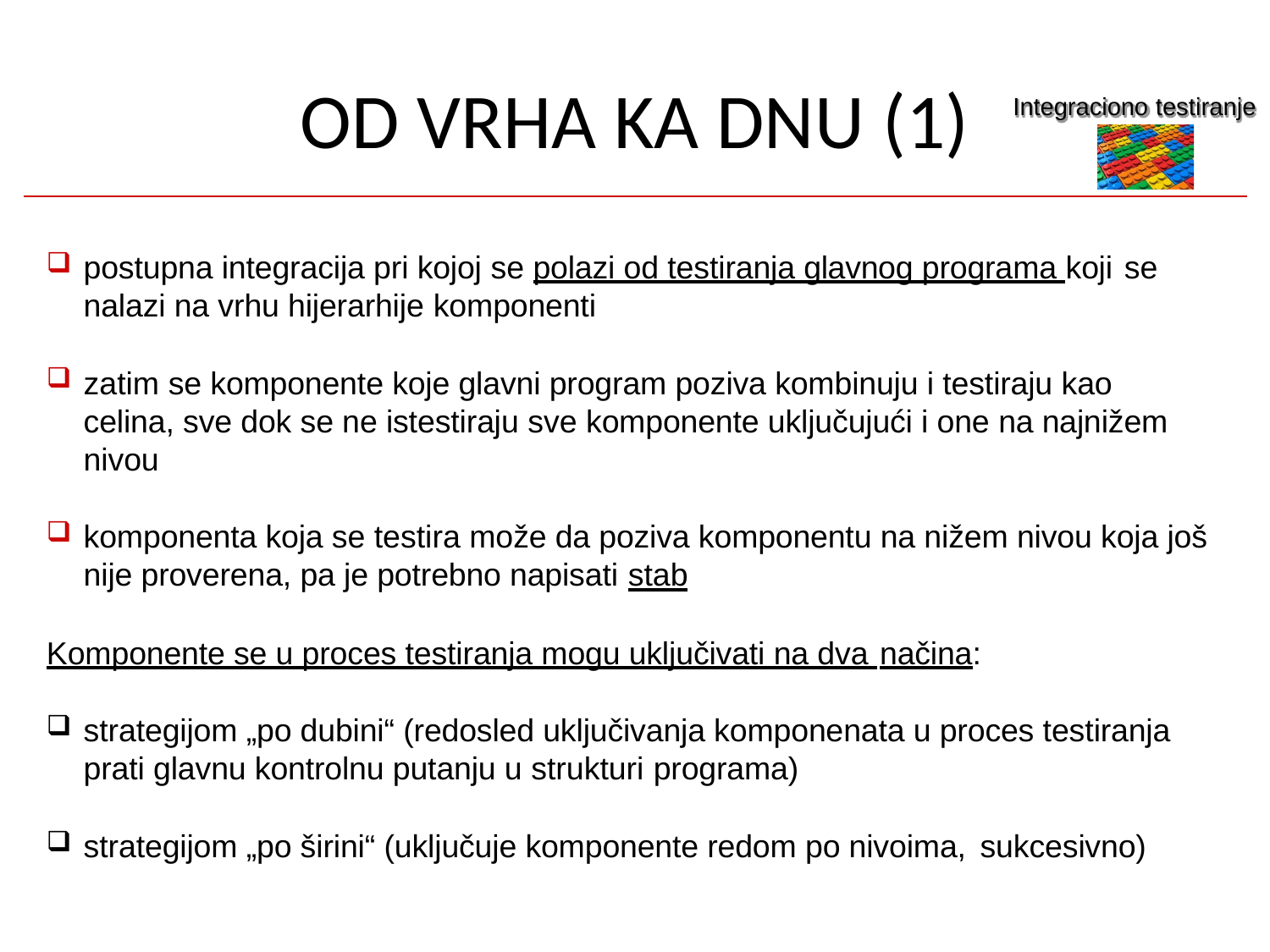

# OD VRHA KA DNU (1)

Integraciono testiranje

postupna integracija pri kojoj se polazi od testiranja glavnog programa koji se
nalazi na vrhu hijerarhije komponenti

zatim se komponente koje glavni program poziva kombinuju i testiraju kao  celina, sve dok se ne istestiraju sve komponente uključujući i one na najnižem  nivou

komponenta koja se testira može da poziva komponentu na nižem nivou koja još  nije proverena, pa je potrebno napisati stab

Komponente se u proces testiranja mogu uključivati na dva načina:

strategijom „po dubini“ (redosled uključivanja komponenata u proces testiranja  prati glavnu kontrolnu putanju u strukturi programa)

strategijom „po širini“ (uključuje komponente redom po nivoima, sukcesivno)